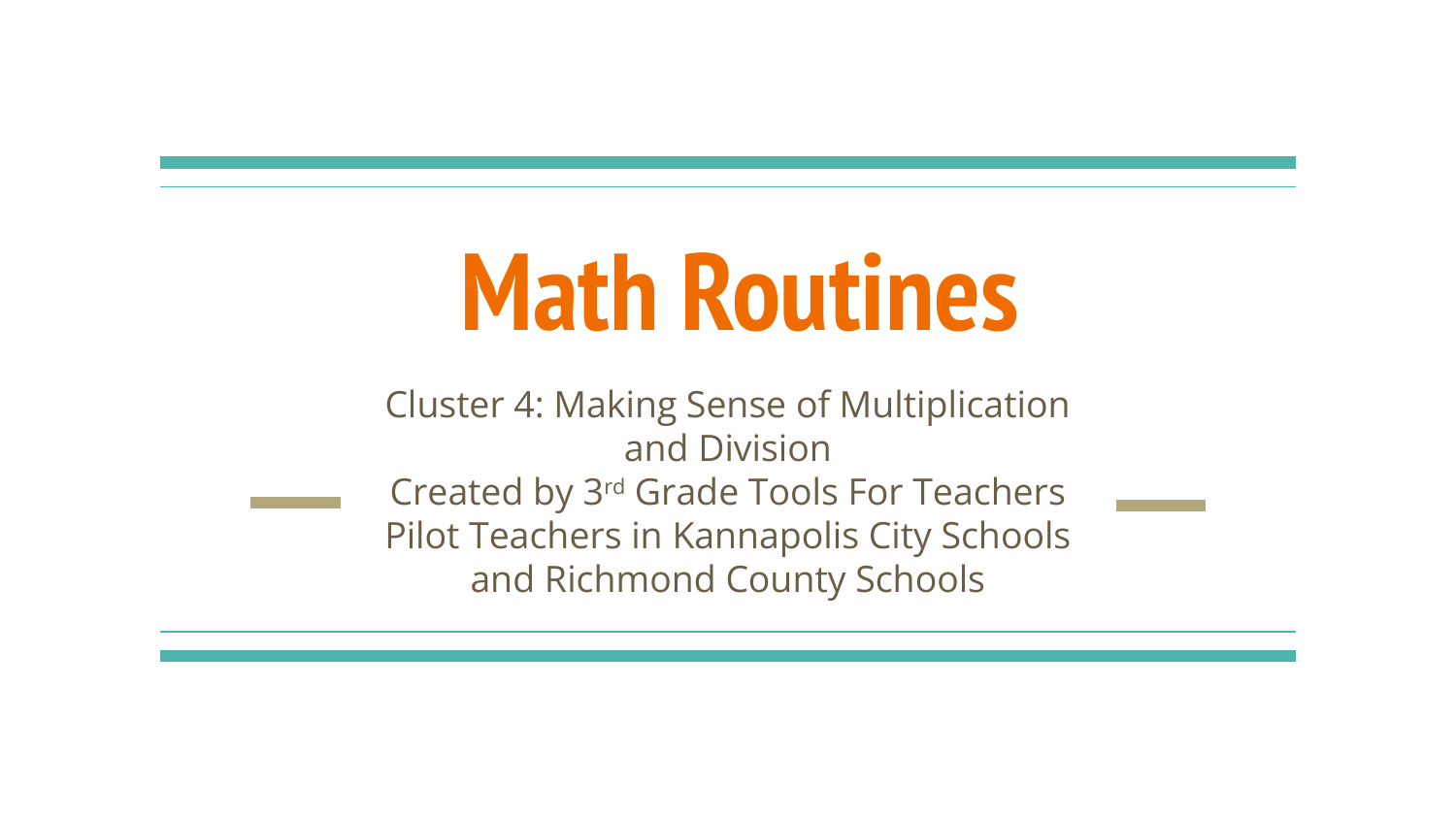

# Math Routines
Cluster 4: Making Sense of Multiplication and Division
Created by 3rd Grade Tools For Teachers Pilot Teachers in Kannapolis City Schools and Richmond County Schools